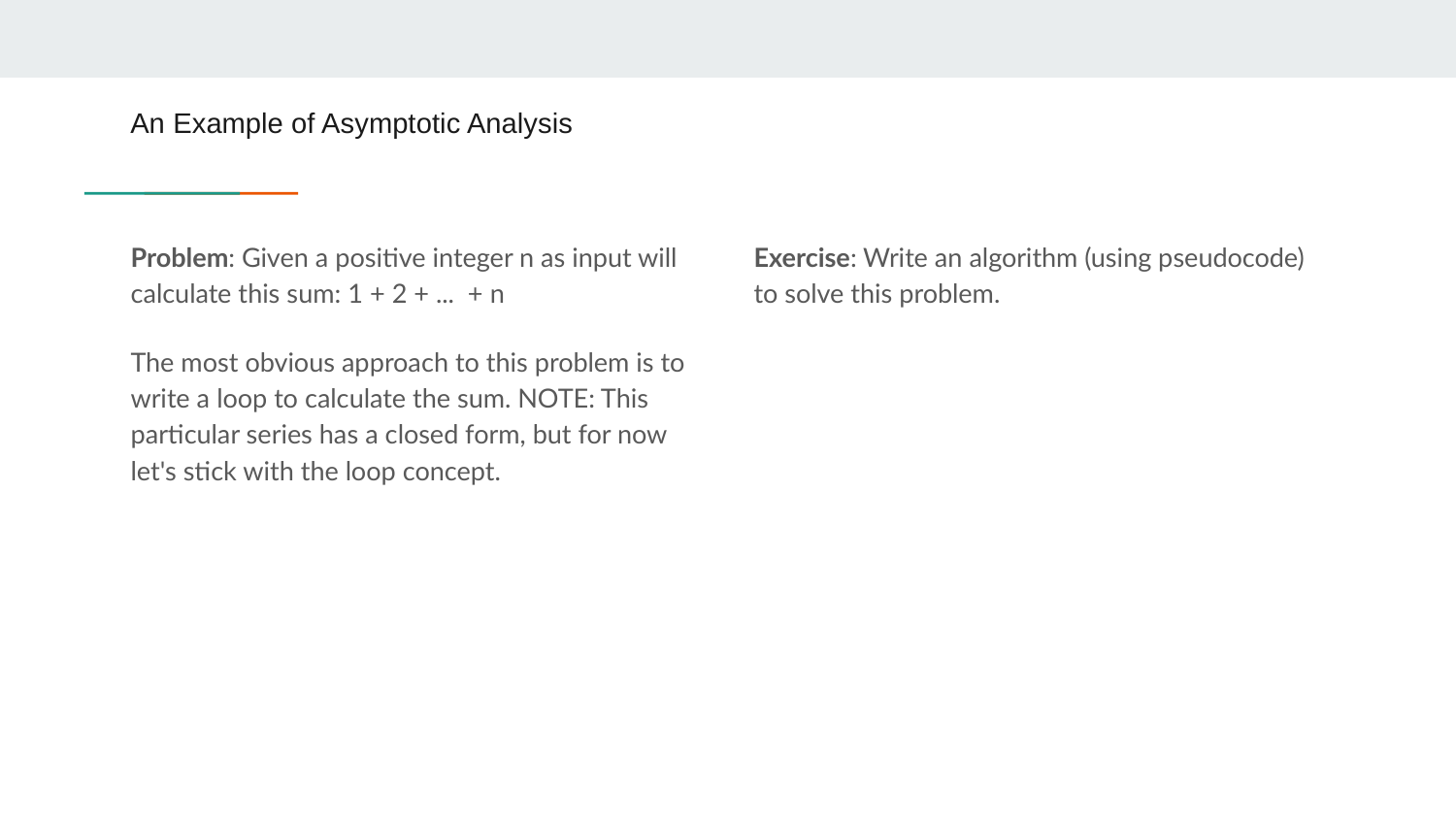

# An Example of Asymptotic Analysis
Problem: Given a positive integer n as input will calculate this sum: 1 + 2 + ...  + n
The most obvious approach to this problem is to write a loop to calculate the sum. NOTE: This particular series has a closed form, but for now let's stick with the loop concept.
Exercise: Write an algorithm (using pseudocode) to solve this problem.